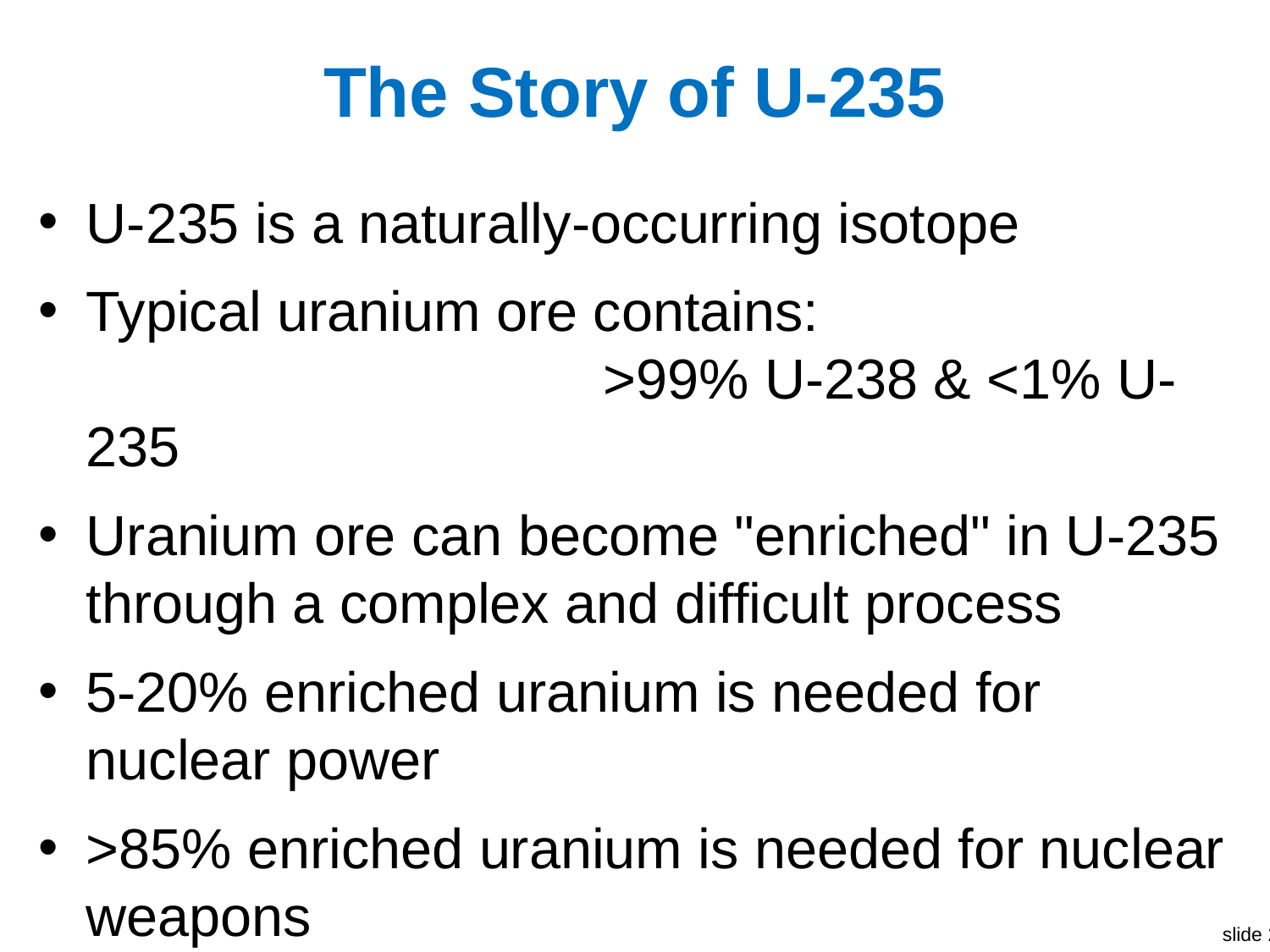

# The Story of U-235
U-235 is a naturally-occurring isotope
Typical uranium ore contains:                     		                         >99% U-238 & <1% U-235
Uranium ore can become "enriched" in U-235 through a complex and difficult process
5-20% enriched uranium is needed for nuclear power
>85% enriched uranium is needed for nuclear weapons